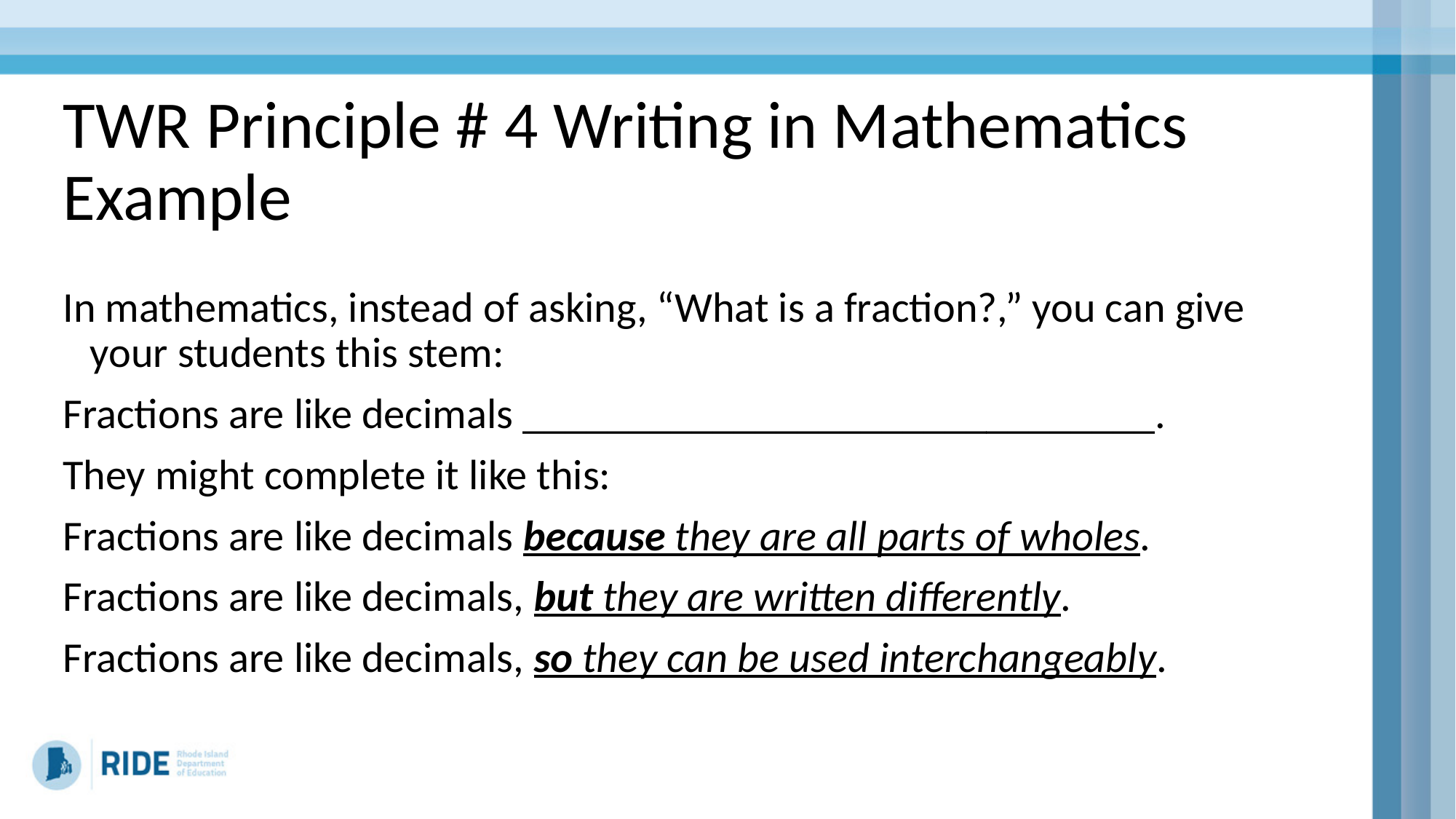

# TWR Principle # 4 Writing in Mathematics Example
In mathematics, instead of asking, “What is a fraction?,” you can give your students this stem:
Fractions are like decimals ______________________________.
They might complete it like this:
Fractions are like decimals because they are all parts of wholes.
Fractions are like decimals, but they are written differently.
Fractions are like decimals, so they can be used interchangeably.